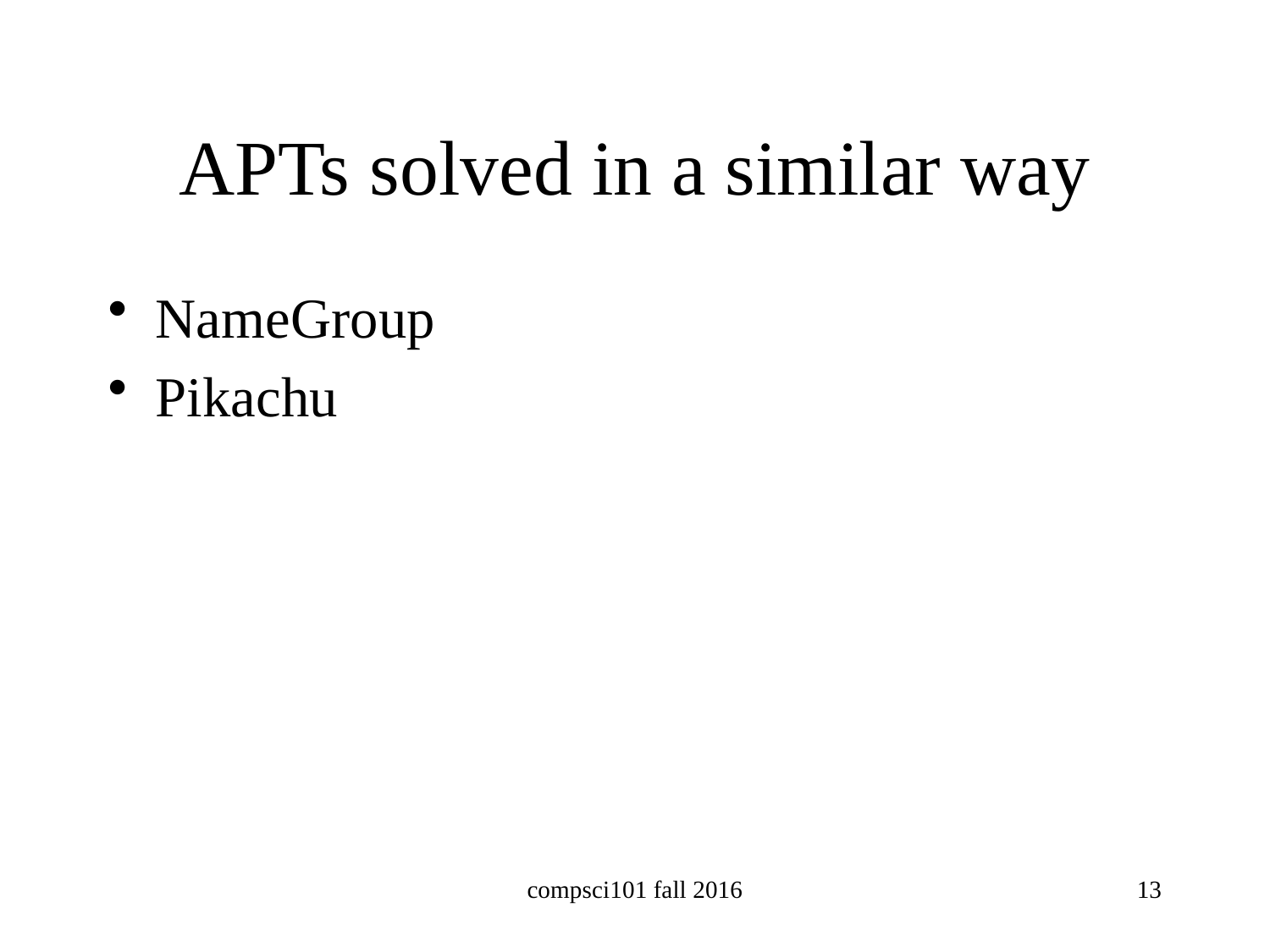

# APTs solved in a similar way
NameGroup
Pikachu
compsci101 fall 2016
13